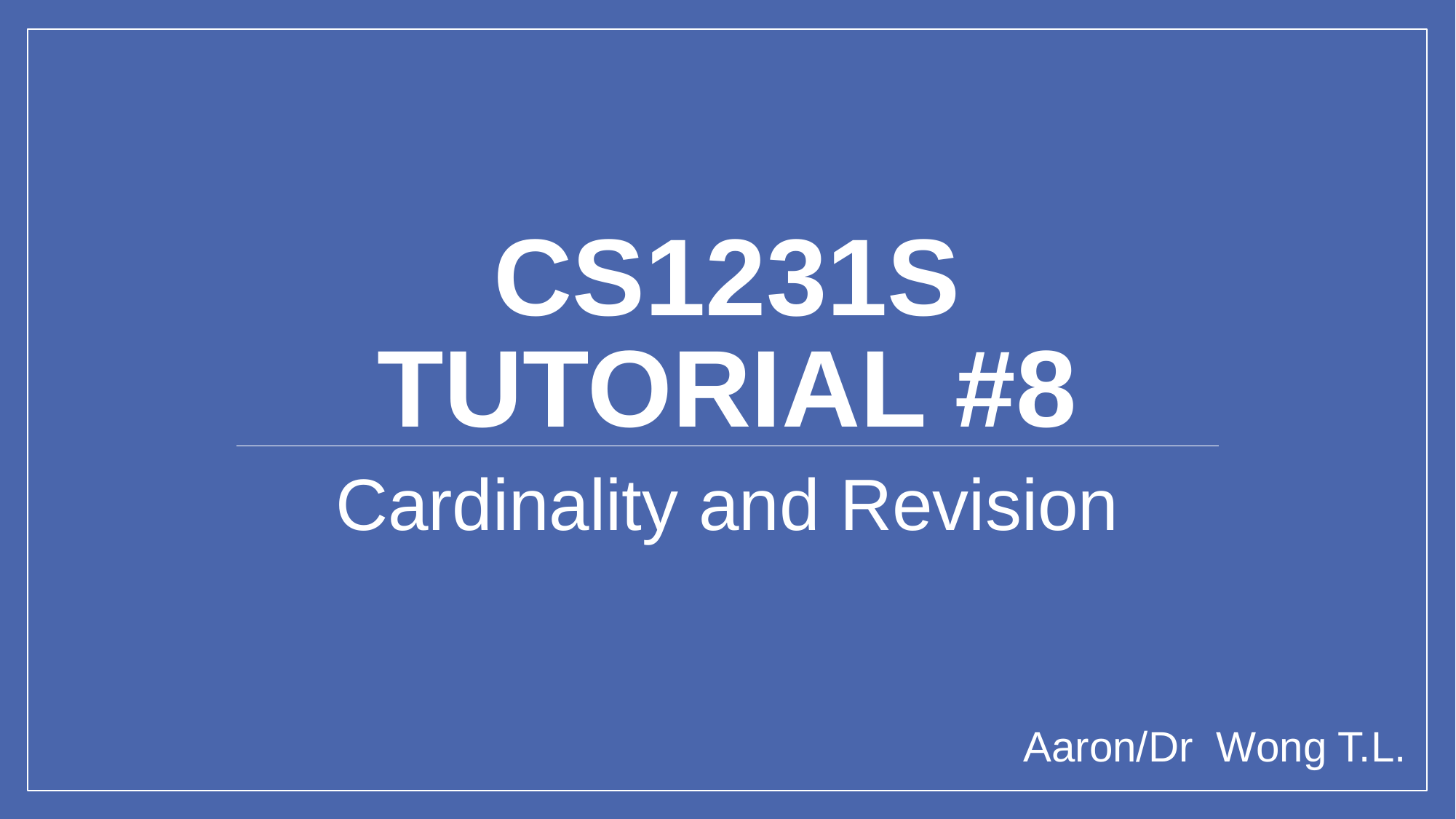

# Cs1231S tutorial #8
Cardinality and Revision
Aaron/Dr  Wong T.L.